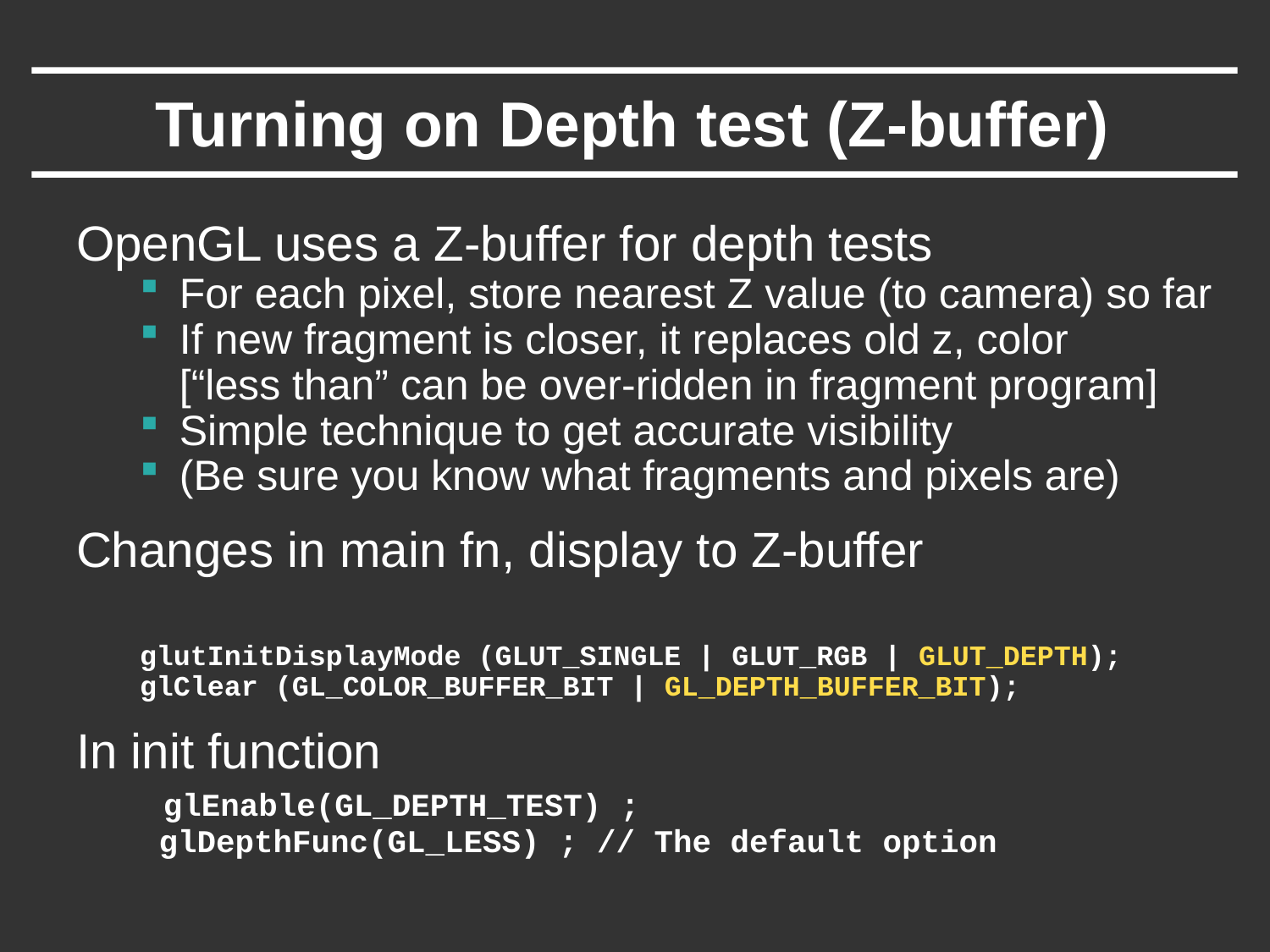

# Turning on Depth test (Z-buffer)
OpenGL uses a Z-buffer for depth tests
For each pixel, store nearest Z value (to camera) so far
If new fragment is closer, it replaces old z, color             [“less than” can be over-ridden in fragment program]
Simple technique to get accurate visibility
(Be sure you know what fragments and pixels are)
Changes in main fn, display to Z-buffer

glutInitDisplayMode (GLUT_SINGLE | GLUT_RGB | GLUT_DEPTH);
glClear (GL_COLOR_BUFFER_BIT | GL_DEPTH_BUFFER_BIT);
In init function
  glEnable(GL_DEPTH_TEST) ;
 glDepthFunc(GL_LESS) ; // The default option